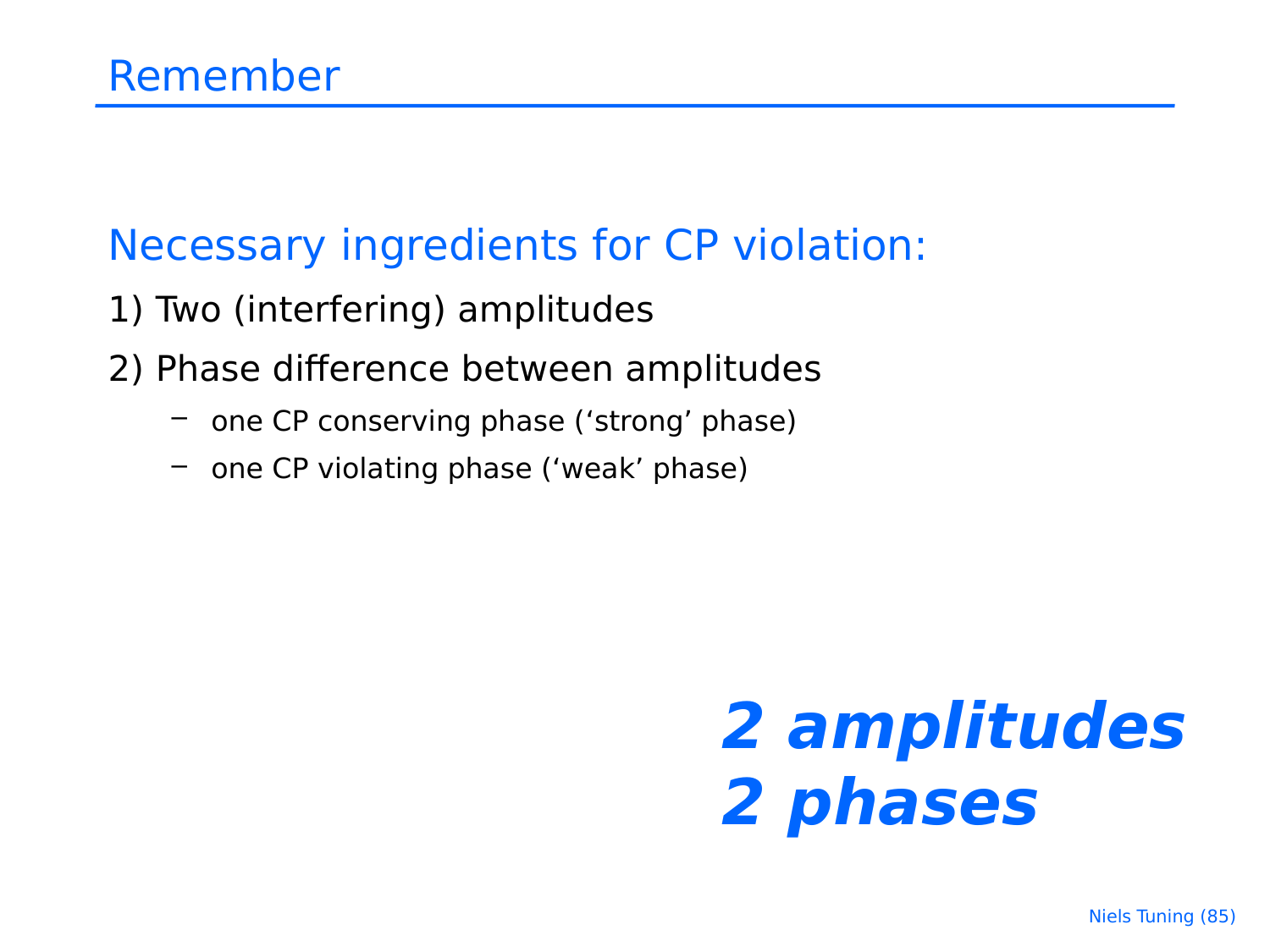

# Remember
Necessary ingredients for CP violation:
Two (interfering) amplitudes
Phase difference between amplitudes
one CP conserving phase (‘strong’ phase)
one CP violating phase (‘weak’ phase)
2 amplitudes
2 phases
Niels Tuning (85)